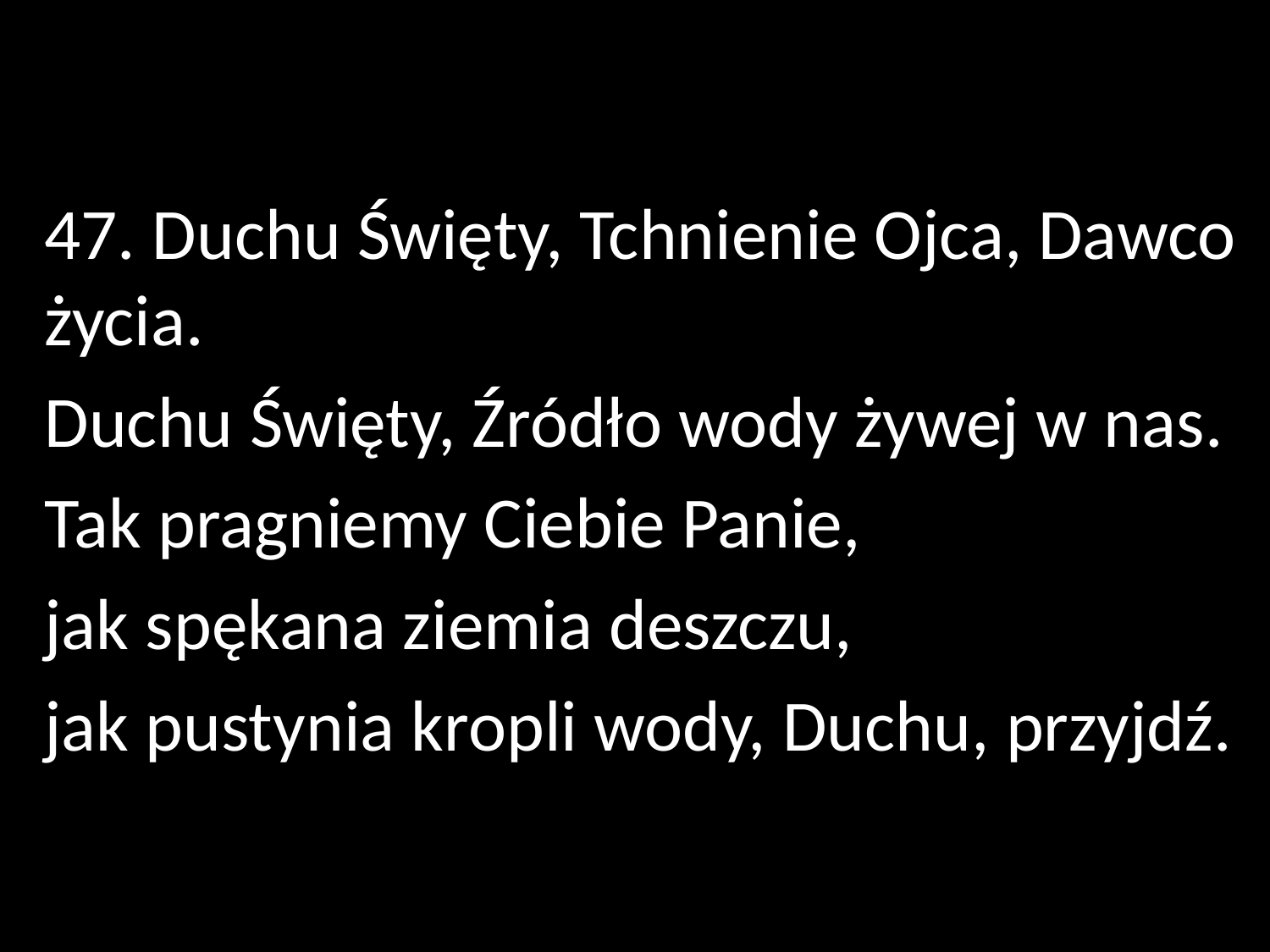

47. Duchu Święty, Tchnienie Ojca, Dawco życia.
Duchu Święty, Źródło wody żywej w nas.
Tak pragniemy Ciebie Panie,
jak spękana ziemia deszczu,
jak pustynia kropli wody, Duchu, przyjdź.